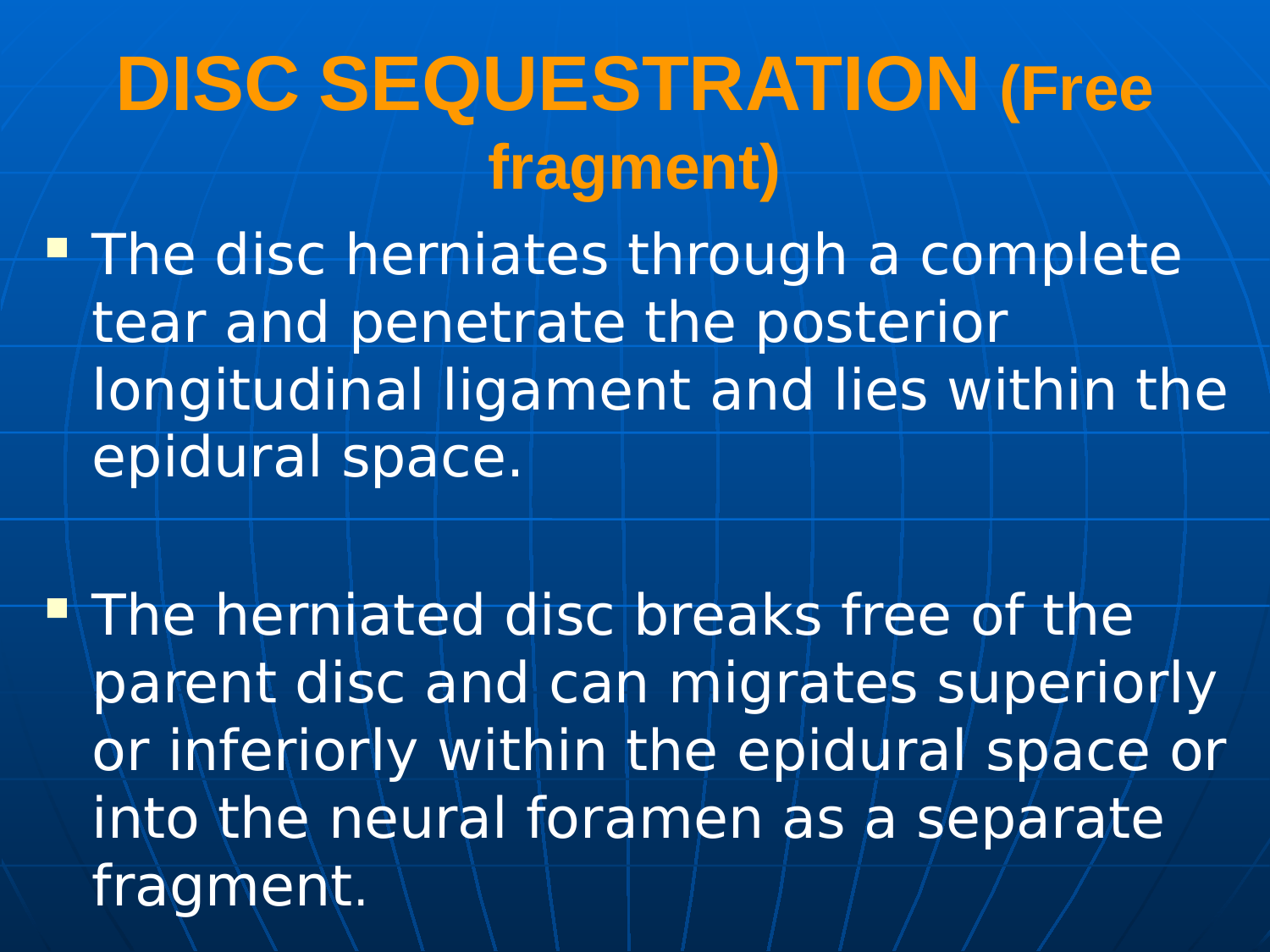

# DISC SEQUESTRATION (Free fragment)
The disc herniates through a complete tear and penetrate the posterior longitudinal ligament and lies within the epidural space.

The herniated disc breaks free of the parent disc and can migrates superiorly or inferiorly within the epidural space or into the neural foramen as a separate fragment.